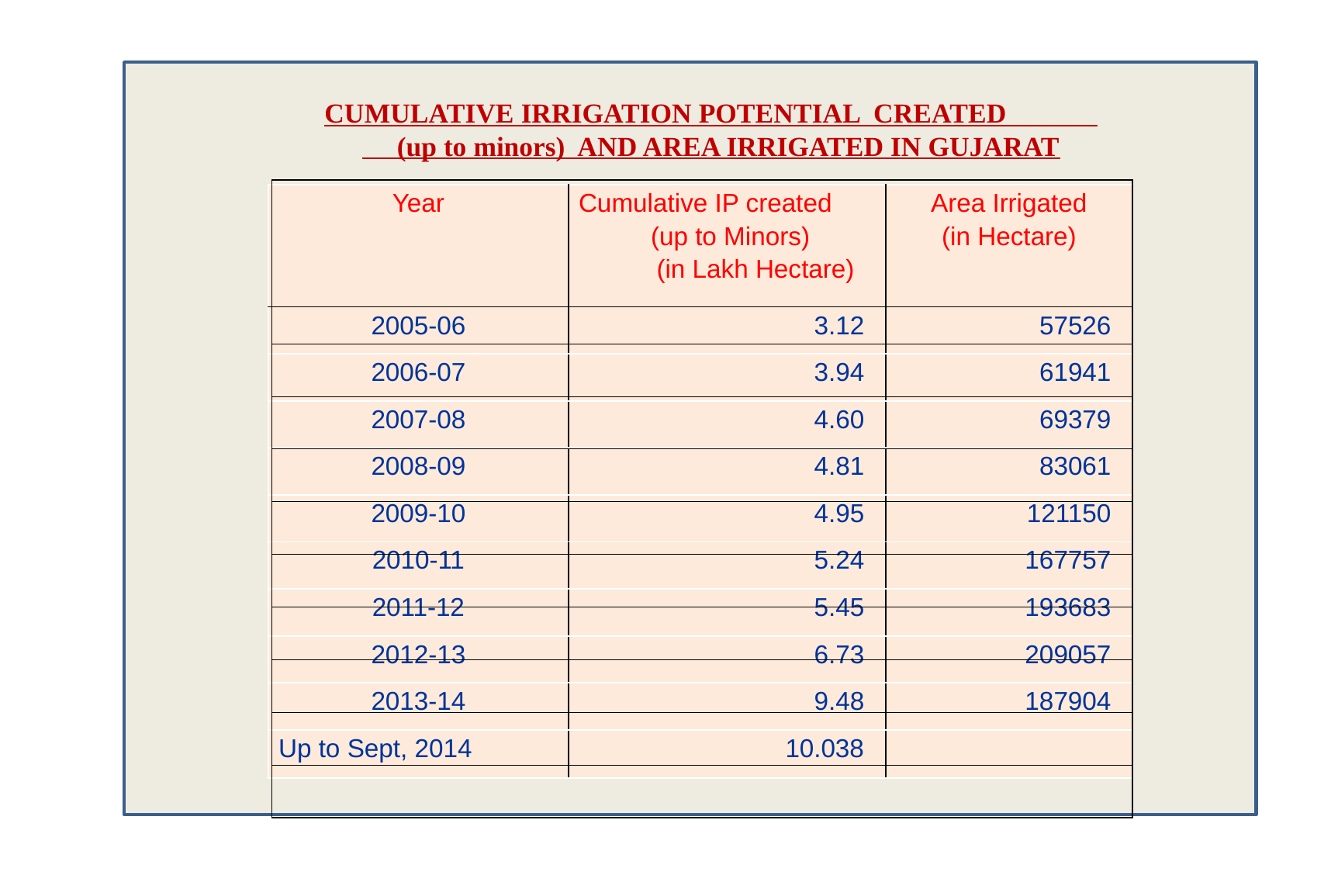

CUMULATIVE IRRIGATION POTENTIAL  CREATED                   (up to minors)  AND AREA IRRIGATED IN GUJARAT

|  |
| --- |
|  |
|  |
|  |
|  |
|  |
|  |
|  |
|  |
|  |
| Year | Cumulative IP created (up to Minors) (in Lakh Hectare) | Area Irrigated (in Hectare) |
| --- | --- | --- |
| 2005-06 | 3.12 | 57526 |
| 2006-07 | 3.94 | 61941 |
| 2007-08 | 4.60 | 69379 |
| 2008-09 | 4.81 | 83061 |
| 2009-10 | 4.95 | 121150 |
| 2010-11 | 5.24 | 167757 |
| 2011-12 | 5.45 | 193683 |
| 2012-13 | 6.73 | 209057 |
| 2013-14 | 9.48 | 187904 |
| Up to Sept, 2014 | 10.038 |  |